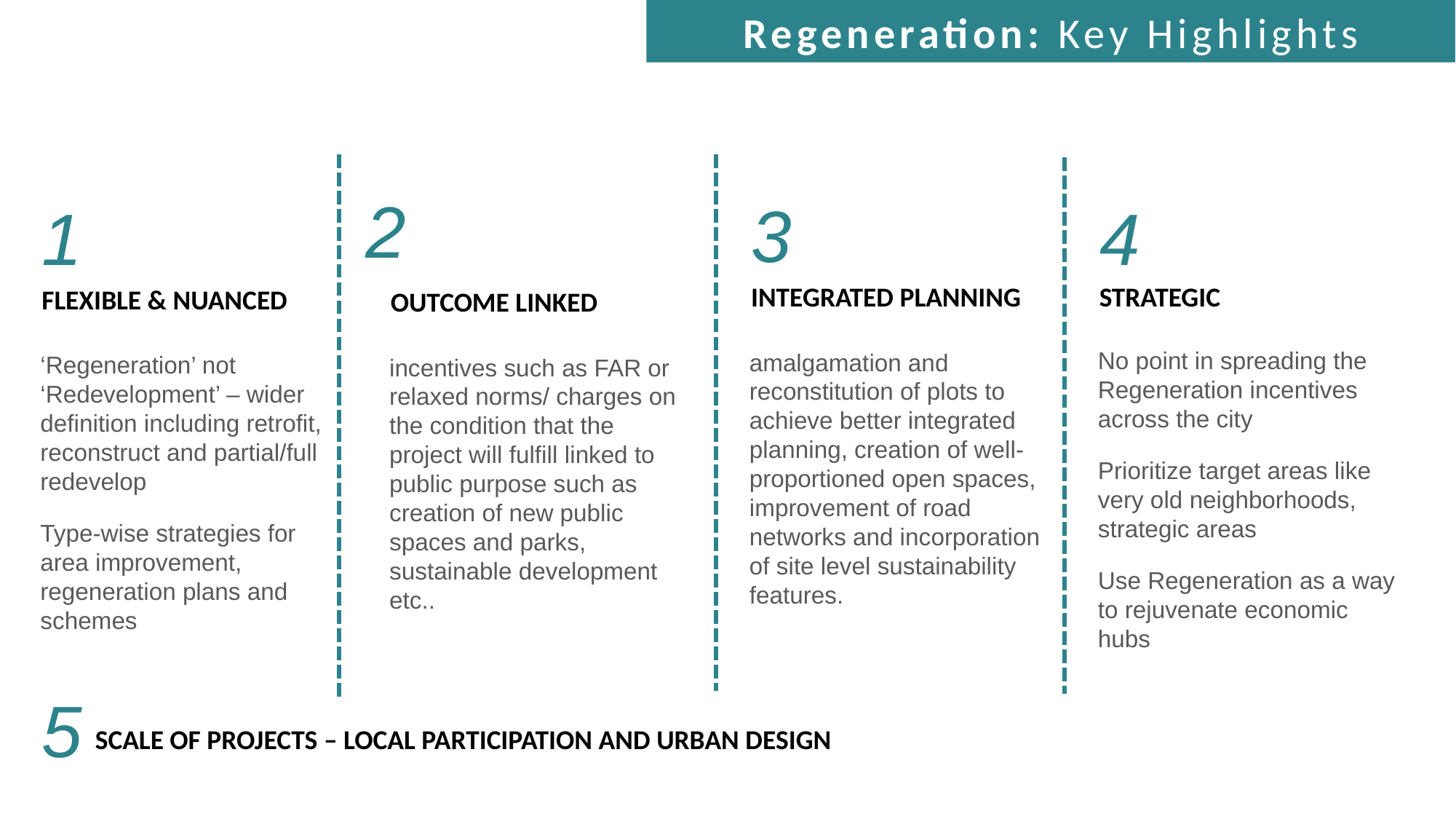

Regeneration: Key Highlights
2
3
1
4
STRATEGIC
No point in spreading the Regeneration incentives across the city
Prioritize target areas like very old neighborhoods, strategic areas
Use Regeneration as a way to rejuvenate economic hubs
INTEGRATED PLANNING
FLEXIBLE & NUANCED
OUTCOME LINKED
incentives such as FAR or relaxed norms/ charges on the condition that the project will fulfill linked to public purpose such as creation of new public spaces and parks, sustainable development etc..
amalgamation and reconstitution of plots to achieve better integrated planning, creation of well-proportioned open spaces, improvement of road networks and incorporation of site level sustainability features.
‘Regeneration’ not ‘Redevelopment’ – wider definition including retrofit, reconstruct and partial/full redevelop
Type-wise strategies for area improvement, regeneration plans and schemes
5
SCALE OF PROJECTS – LOCAL PARTICIPATION AND URBAN DESIGN